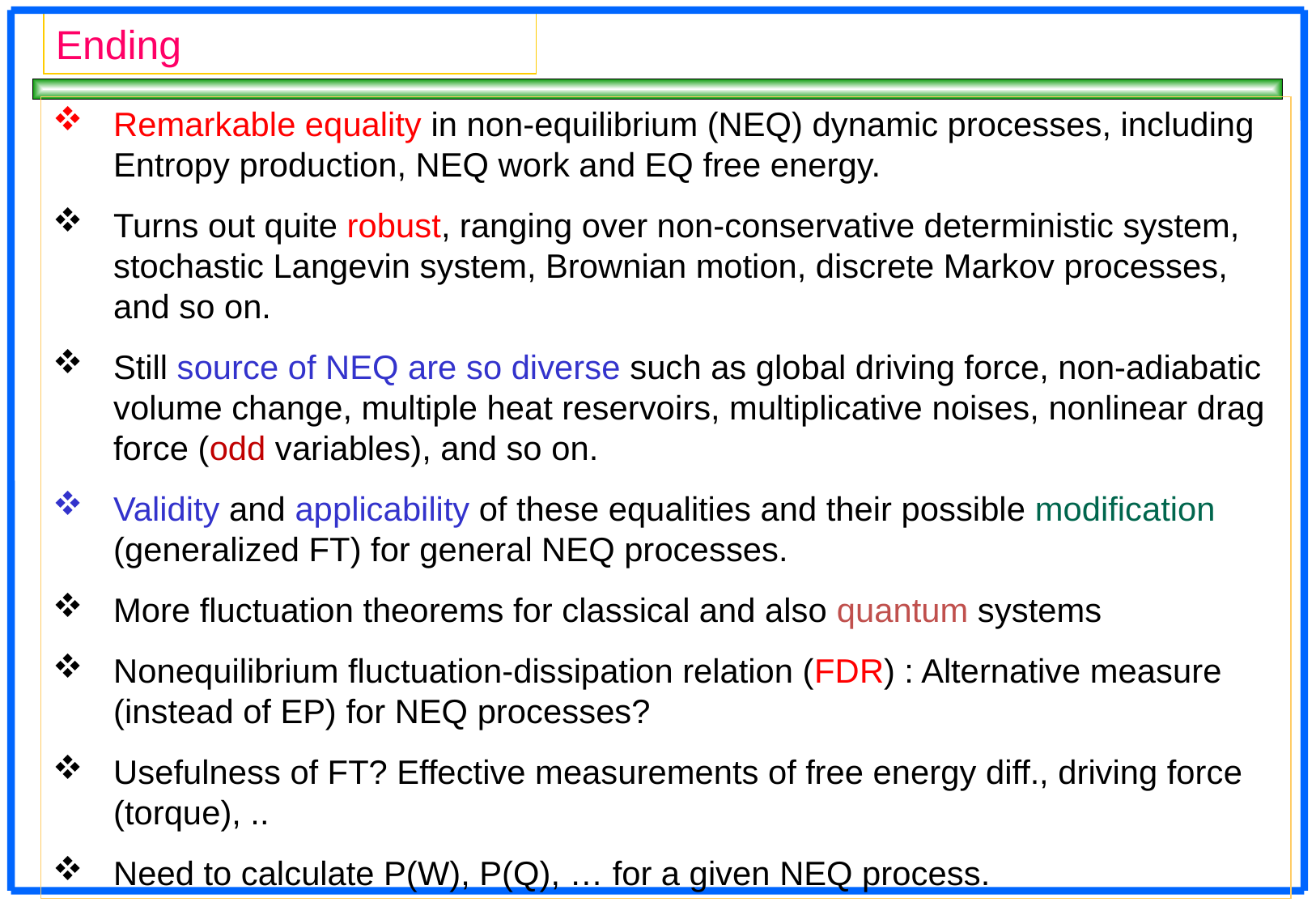

Ending

Remarkable equality in non-equilibrium (NEQ) dynamic processes, including Entropy production, NEQ work and EQ free energy.

Turns out quite robust, ranging over non-conservative deterministic system, stochastic Langevin system, Brownian motion, discrete Markov processes, and so on.

Still source of NEQ are so diverse such as global driving force, non-adiabatic volume change, multiple heat reservoirs, multiplicative noises, nonlinear drag force (odd variables), and so on.

Validity and applicability of these equalities and their possible modification (generalized FT) for general NEQ processes.

More fluctuation theorems for classical and also quantum systems

Nonequilibrium fluctuation-dissipation relation (FDR) : Alternative measure (instead of EP) for NEQ processes?

Usefulness of FT? Effective measurements of free energy diff., driving force (torque), ..

Need to calculate P(W), P(Q), … for a given NEQ process.